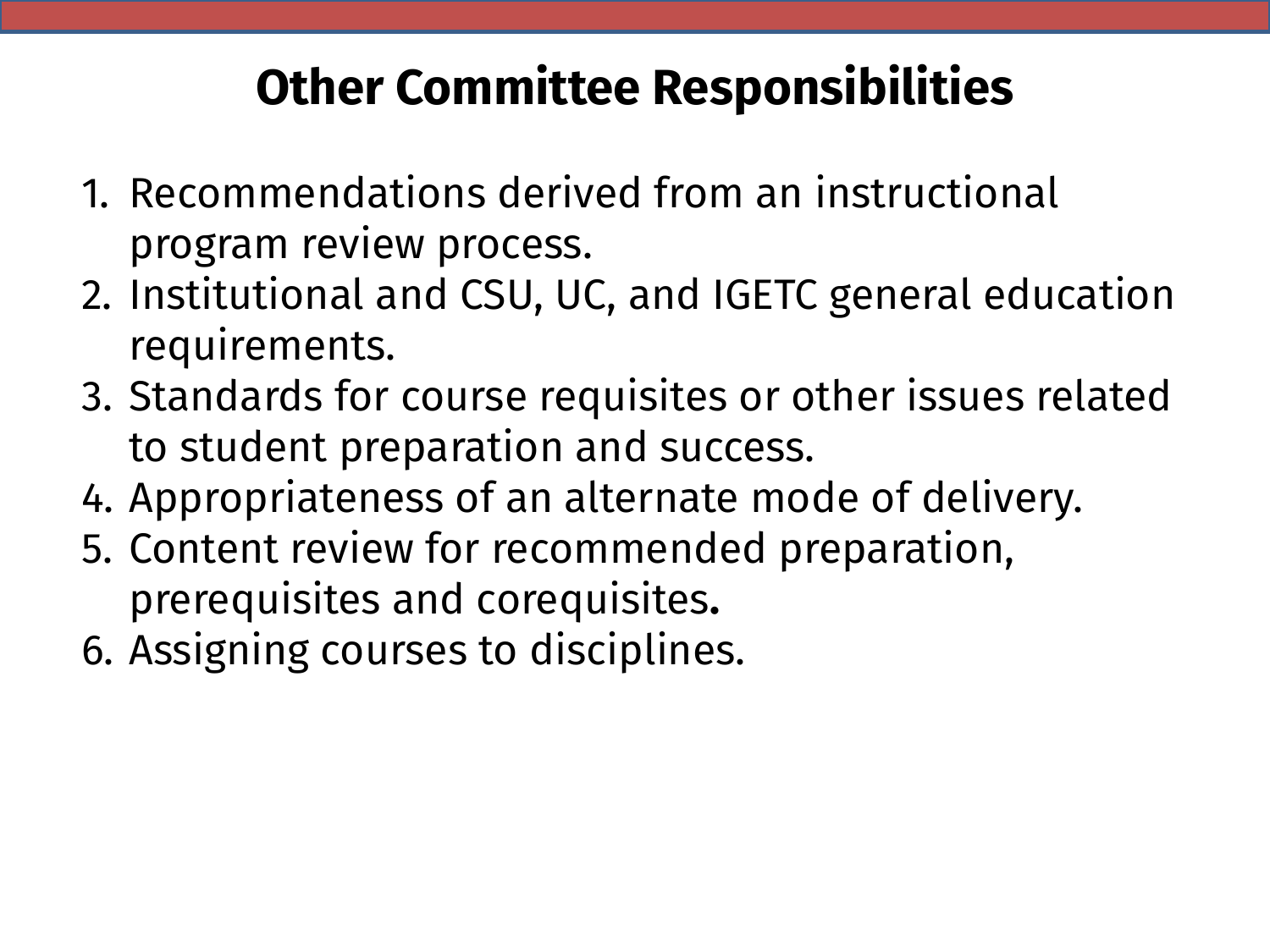

# Other Committee Responsibilities
Recommendations derived from an instructional program review process.
Institutional and CSU, UC, and IGETC general education requirements.
Standards for course requisites or other issues related to student preparation and success.
Appropriateness of an alternate mode of delivery.
Content review for recommended preparation, prerequisites and corequisites.
Assigning courses to disciplines.